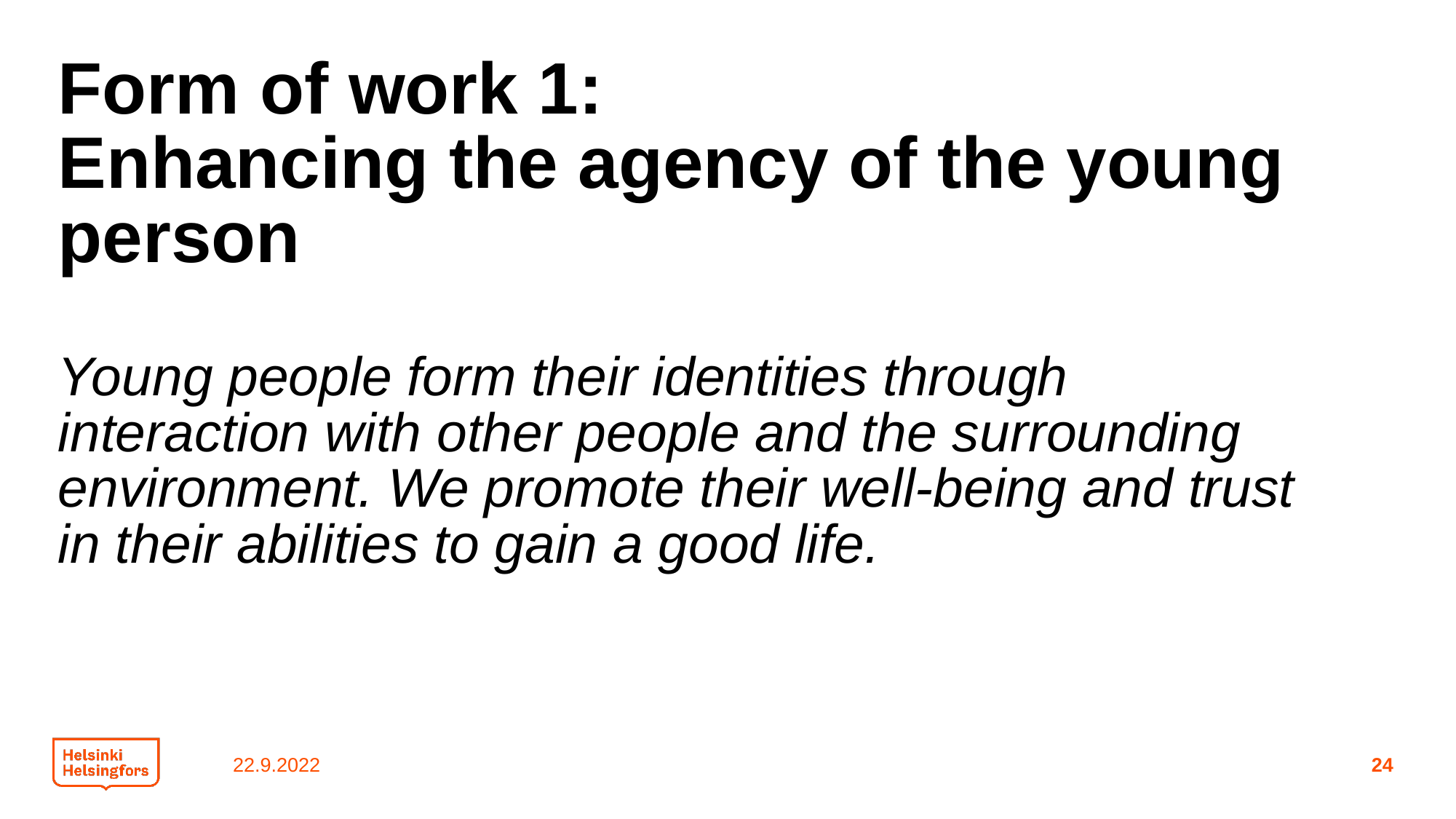

# Form of work 1: Enhancing the agency of the young person Young people form their identities through interaction with other people and the surrounding environment. We promote their well-being and trust in their abilities to gain a good life.
22.9.2022

24